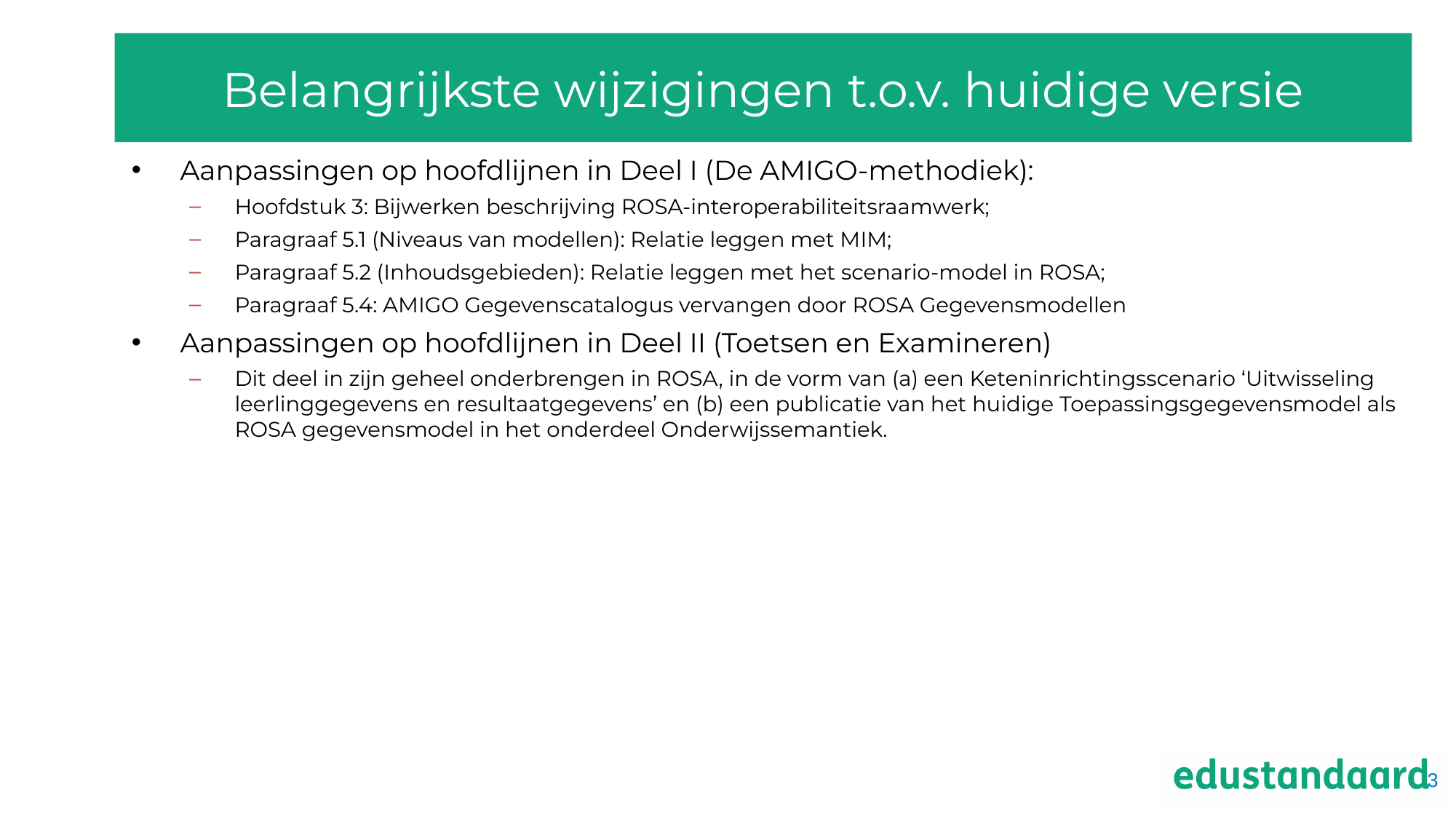

# Belangrijkste wijzigingen t.o.v. huidige versie
Aanpassingen op hoofdlijnen in Deel I (De AMIGO-methodiek):
Hoofdstuk 3: Bijwerken beschrijving ROSA-interoperabiliteitsraamwerk;
Paragraaf 5.1 (Niveaus van modellen): Relatie leggen met MIM;
Paragraaf 5.2 (Inhoudsgebieden): Relatie leggen met het scenario-model in ROSA;
Paragraaf 5.4: AMIGO Gegevenscatalogus vervangen door ROSA Gegevensmodellen
Aanpassingen op hoofdlijnen in Deel II (Toetsen en Examineren)
Dit deel in zijn geheel onderbrengen in ROSA, in de vorm van (a) een Keteninrichtingsscenario ‘Uitwisseling leerlinggegevens en resultaatgegevens’ en (b) een publicatie van het huidige Toepassingsgegevensmodel als ROSA gegevensmodel in het onderdeel Onderwijssemantiek.

3